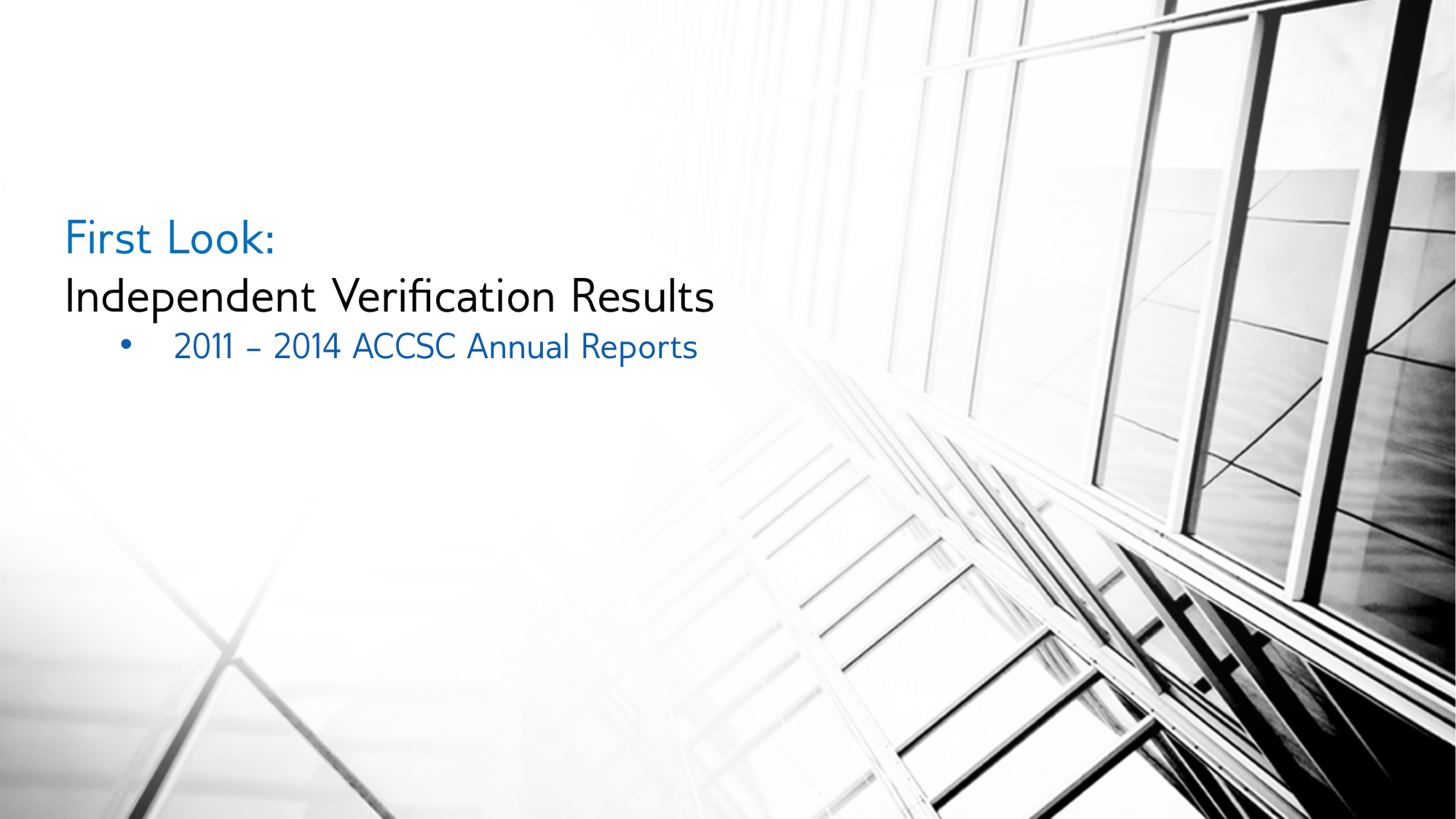

First Look:
Independent Verification Results
2011 – 2014 ACCSC Annual Reports